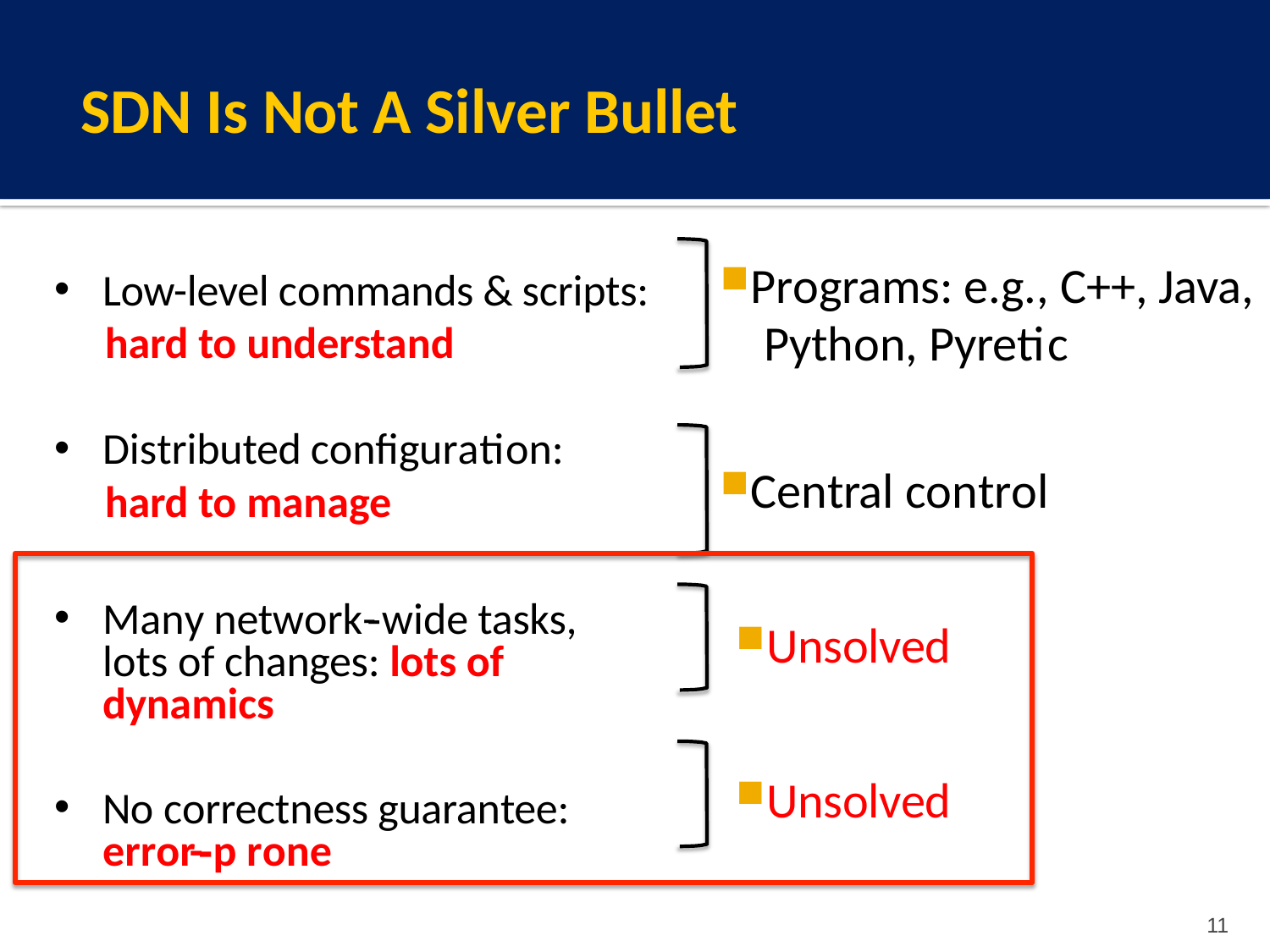

# SDN Is Not A Silver Bullet

Programs: e.g., C++, Java,
    Python, Pyretic

Central control
Unsolved
Unsolved
Low-level commands & scripts:
hard to understand

Distributed conﬁguration:
hard to manage

Many network-­‐wide tasks, lots of changes: lots of dynamics

No correctness guarantee:
error-­‐p rone

11